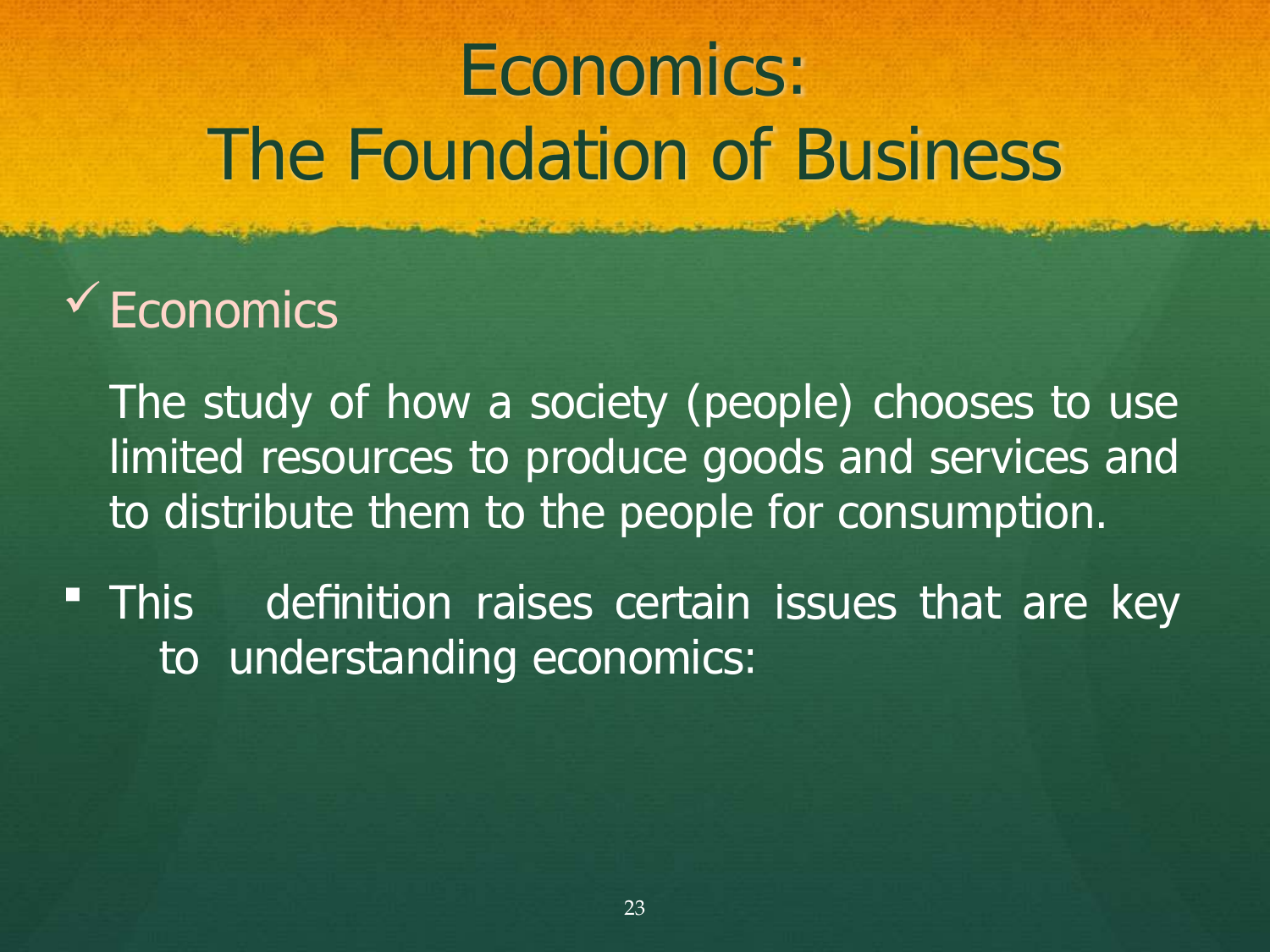

# Economics:
The Foundation of Business
Economics
The study of how a society (people) chooses to use  limited resources to produce goods and services and  to distribute them to the people for consumption.
This	definition	raises	certain	issues	that	are	key	to  understanding economics:
23